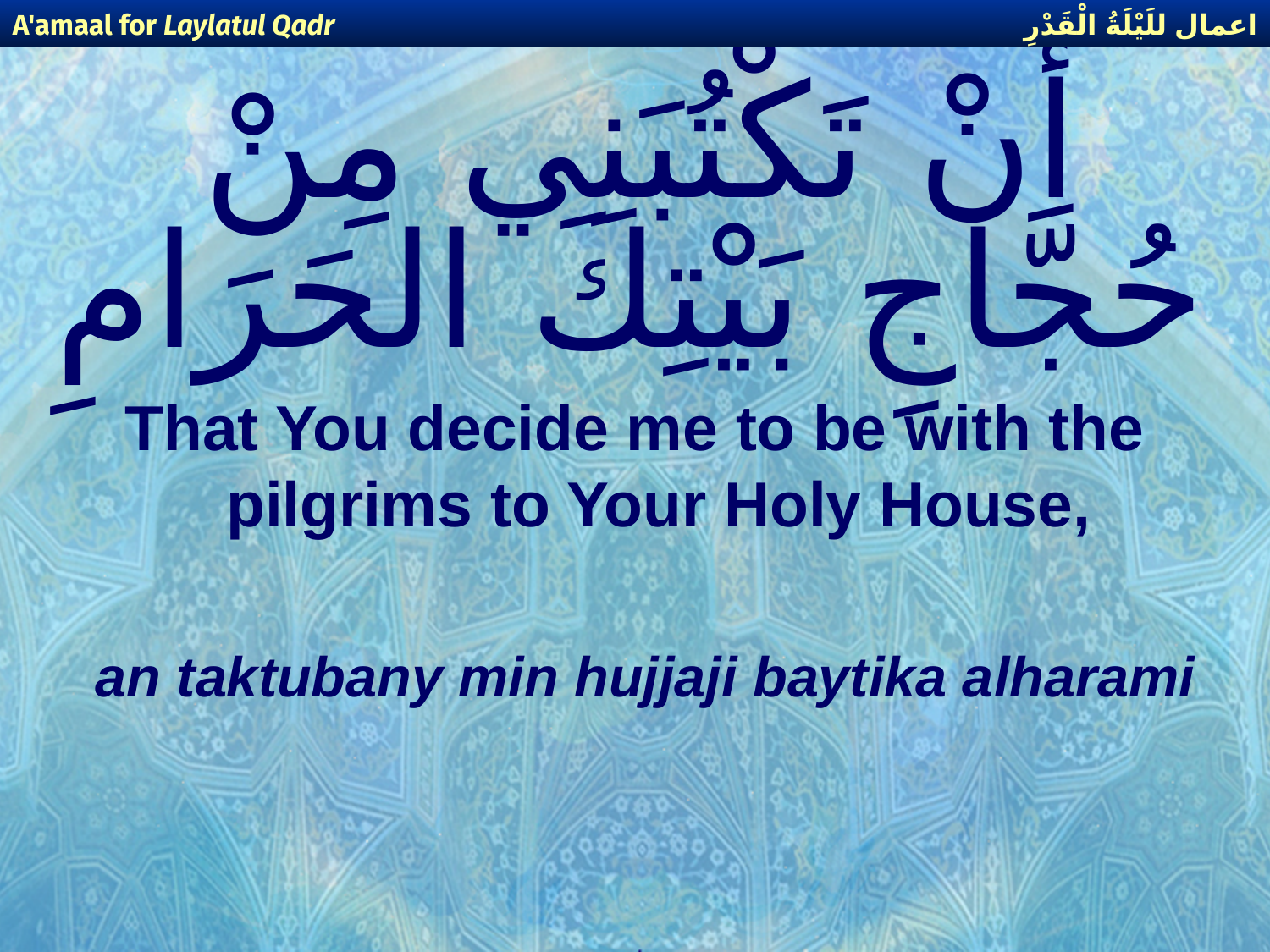

اعمال للَيْلَةُ الْقَدْرِ
A'amaal for Laylatul Qadr
# أَنْ تَكْتُبَنِي مِنْ حُجَّاجِ بَيْتِكَ الحَرَامِ
That You decide me to be with the pilgrims to Your Holy House,
an taktubany min hujjaji baytika alharami